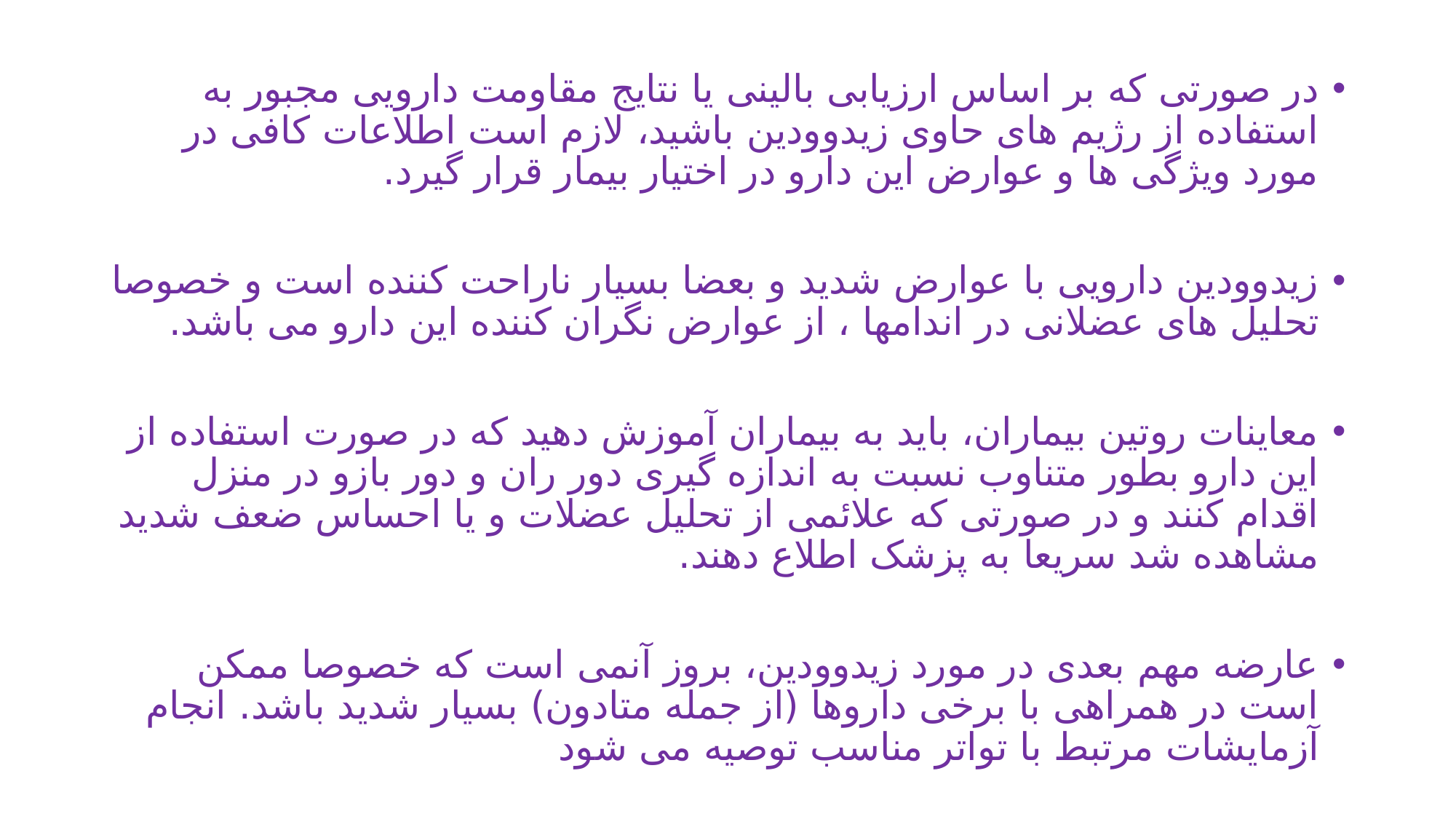

در صورتی که بر اساس ارزیابی بالینی یا نتایج مقاومت دارویی مجبور به استفاده از رژیم های حاوی زیدوودین باشید، لازم است اطلاعات کافی در مورد ویژگی ها و عوارض این دارو در اختیار بیمار قرار گیرد.

زیدوودین دارویی با عوارض شدید و بعضا بسیار ناراحت کننده است و خصوصا تحلیل های عضلانی در اندامها ، از عوارض نگران کننده این دارو می باشد.

معاینات روتین بیماران، باید به بیماران آموزش دهید که در صورت استفاده از این دارو بطور متناوب نسبت به اندازه گیری دور ران و دور بازو در منزل اقدام کنند و در صورتی که علائمی از تحلیل عضلات و یا احساس ضعف شدید مشاهده شد سریعا به پزشک اطلاع دهند.

عارضه مهم بعدی در مورد زیدوودین، بروز آنمی است که خصوصا ممکن است در همراهی با برخی داروها (از جمله متادون) بسیار شدید باشد. انجام آزمایشات مرتبط با تواتر مناسب توصیه می شود